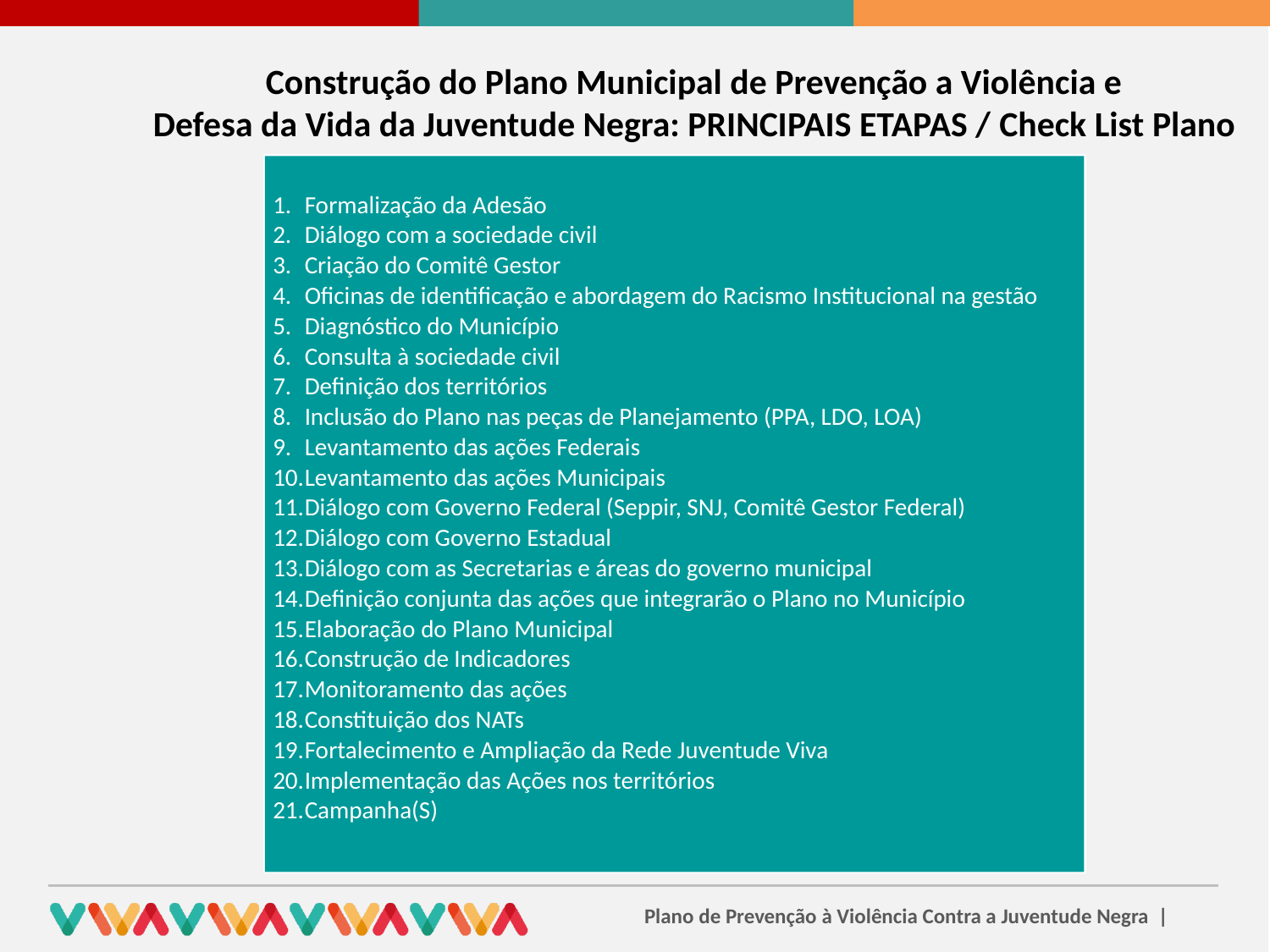

Construção do Plano Municipal de Prevenção a Violência e
Defesa da Vida da Juventude Negra: PRINCIPAIS ETAPAS / Check List Plano

Formalização da Adesão
Diálogo com a sociedade civil
Criação do Comitê Gestor
Oficinas de identificação e abordagem do Racismo Institucional na gestão
Diagnóstico do Município
Consulta à sociedade civil
Definição dos territórios
Inclusão do Plano nas peças de Planejamento (PPA, LDO, LOA)
Levantamento das ações Federais
Levantamento das ações Municipais
Diálogo com Governo Federal (Seppir, SNJ, Comitê Gestor Federal)
Diálogo com Governo Estadual
Diálogo com as Secretarias e áreas do governo municipal
Definição conjunta das ações que integrarão o Plano no Município
Elaboração do Plano Municipal
Construção de Indicadores
Monitoramento das ações
Constituição dos NATs
Fortalecimento e Ampliação da Rede Juventude Viva
Implementação das Ações nos territórios
Campanha(S)